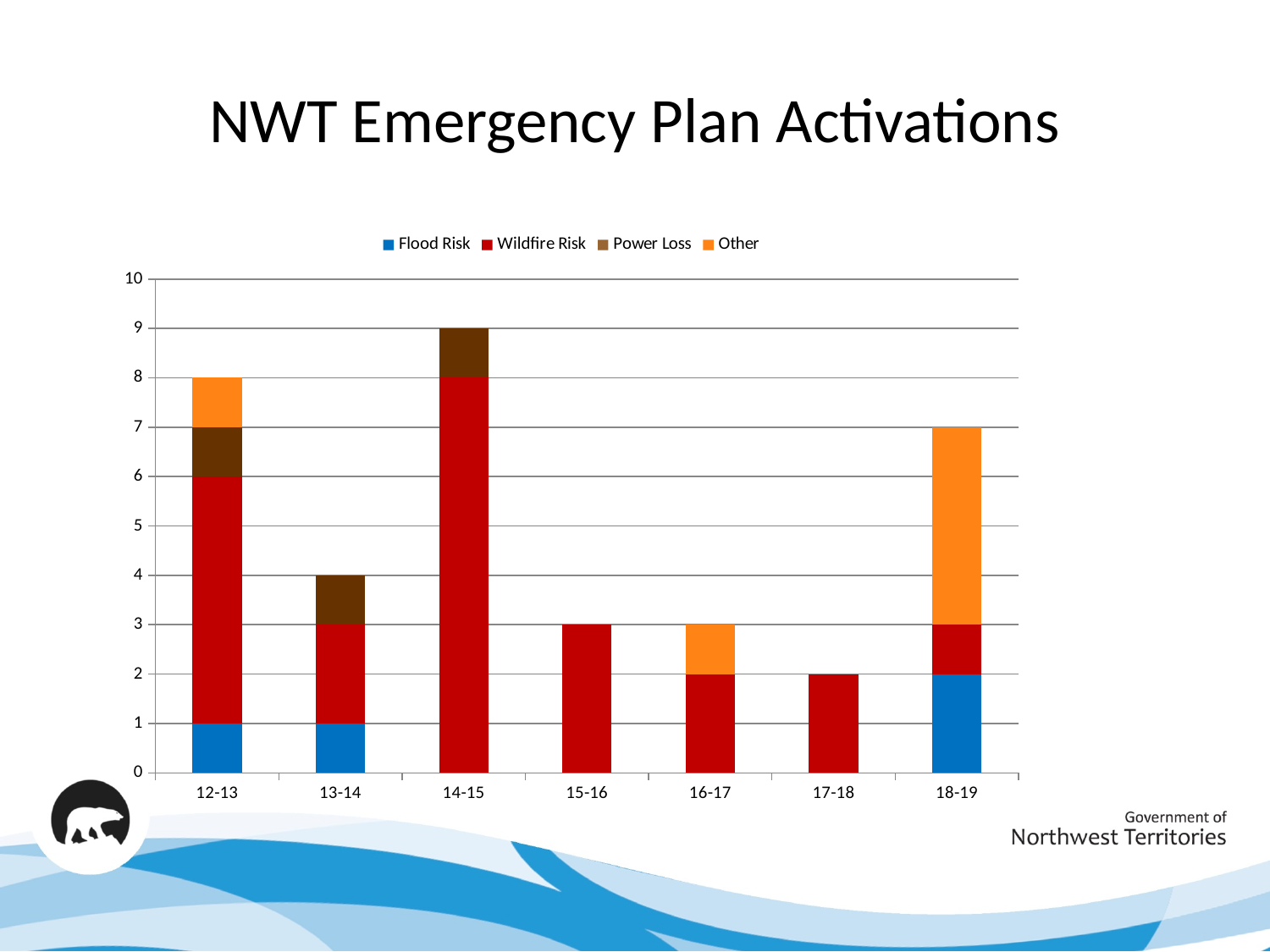

# NWT Emergency Plan Activations

### Chart

| Category | Flood Risk | Wildfire Risk | Power Loss | Other |
|---|---|---|---|---|
| 12-13 | 1.0 | 5.0 | 1.0 | 1.0 |
| 13-14 | 1.0 | 2.0 | 1.0 | 0.0 |
| 14-15 | 0.0 | 8.0 | 1.0 | 0.0 |
| 15-16 | 0.0 | 3.0 | 0.0 | 0.0 |
| 16-17 | 0.0 | 2.0 | 0.0 | 1.0 |
| 17-18 | 0.0 | 2.0 | 0.0 | 0.0 |
| 18-19 | 2.0 | 1.0 | 0.0 | 4.0 |